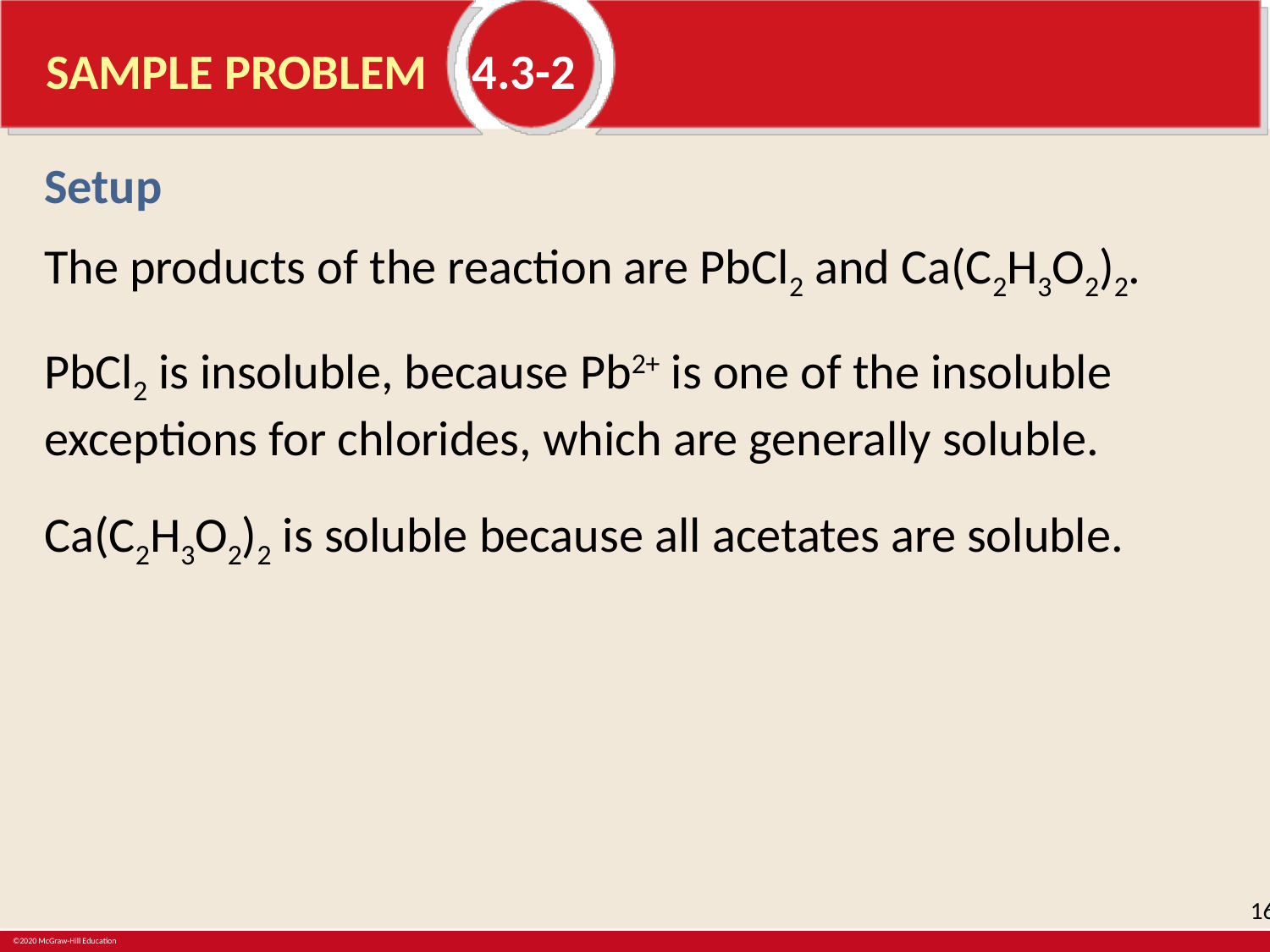

# SAMPLE PROBLEM    4.3-2
Setup
The products of the reaction are PbCl2 and Ca(C2H3O2)2.
PbCl2 is insoluble, because Pb2+ is one of the insoluble exceptions for chlorides, which are generally soluble.
Ca(C2H3O2)2 is soluble because all acetates are soluble.